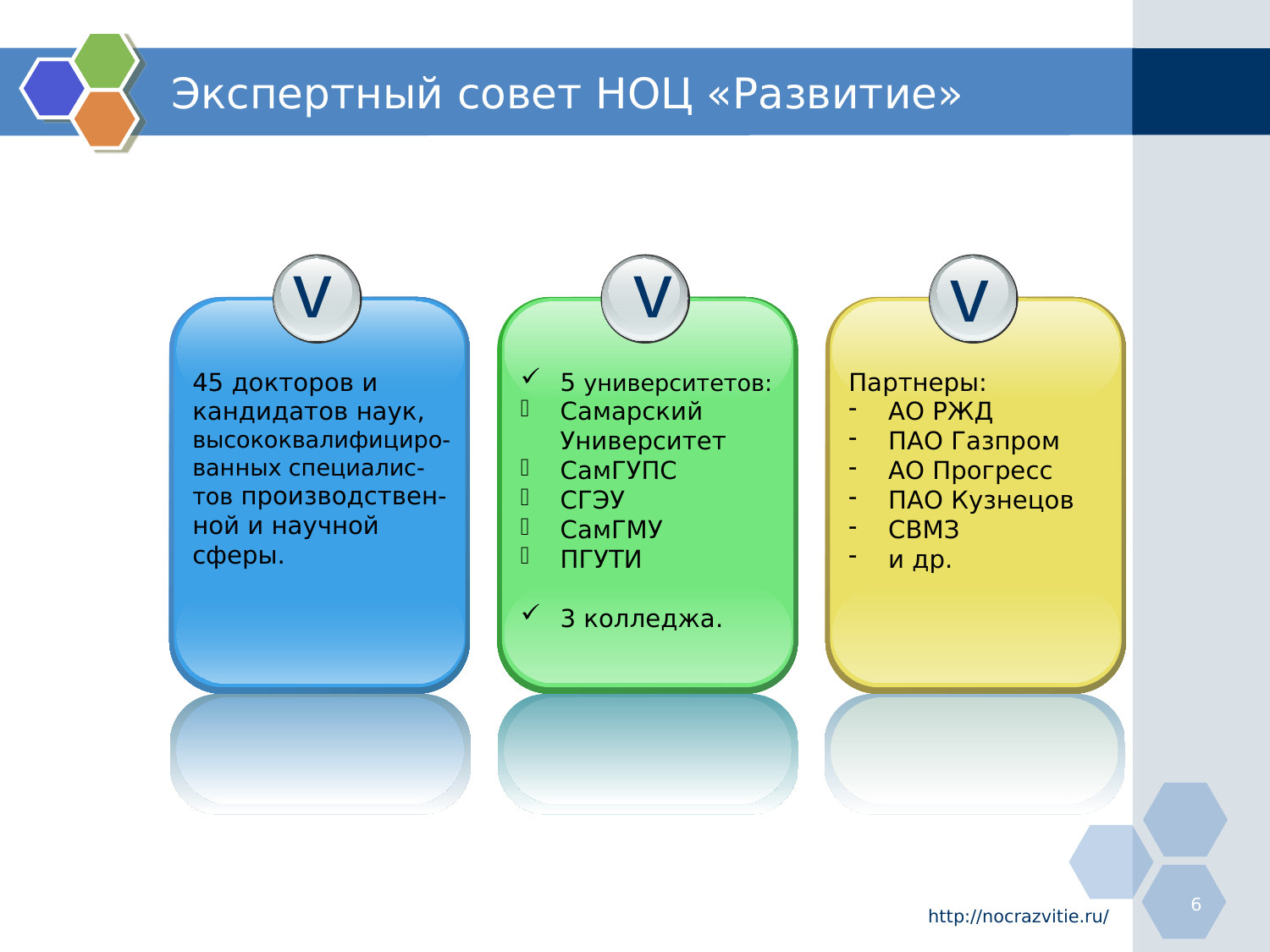

# Экспертный совет НОЦ «Развитие»
v

45 докторов и кандидатов наук, высококвалифициро-ванных специалис-тов производствен-ной и научной сферы.

v

5 университетов:
Самарский Университет
СамГУПС
СГЭУ
СамГМУ
ПГУТИ

3 колледжа.

v

Партнеры:
АО РЖД
ПАО Газпром
АО Прогресс
ПАО Кузнецов
СВМЗ
и др.

6
http://nocrazvitie.ru/